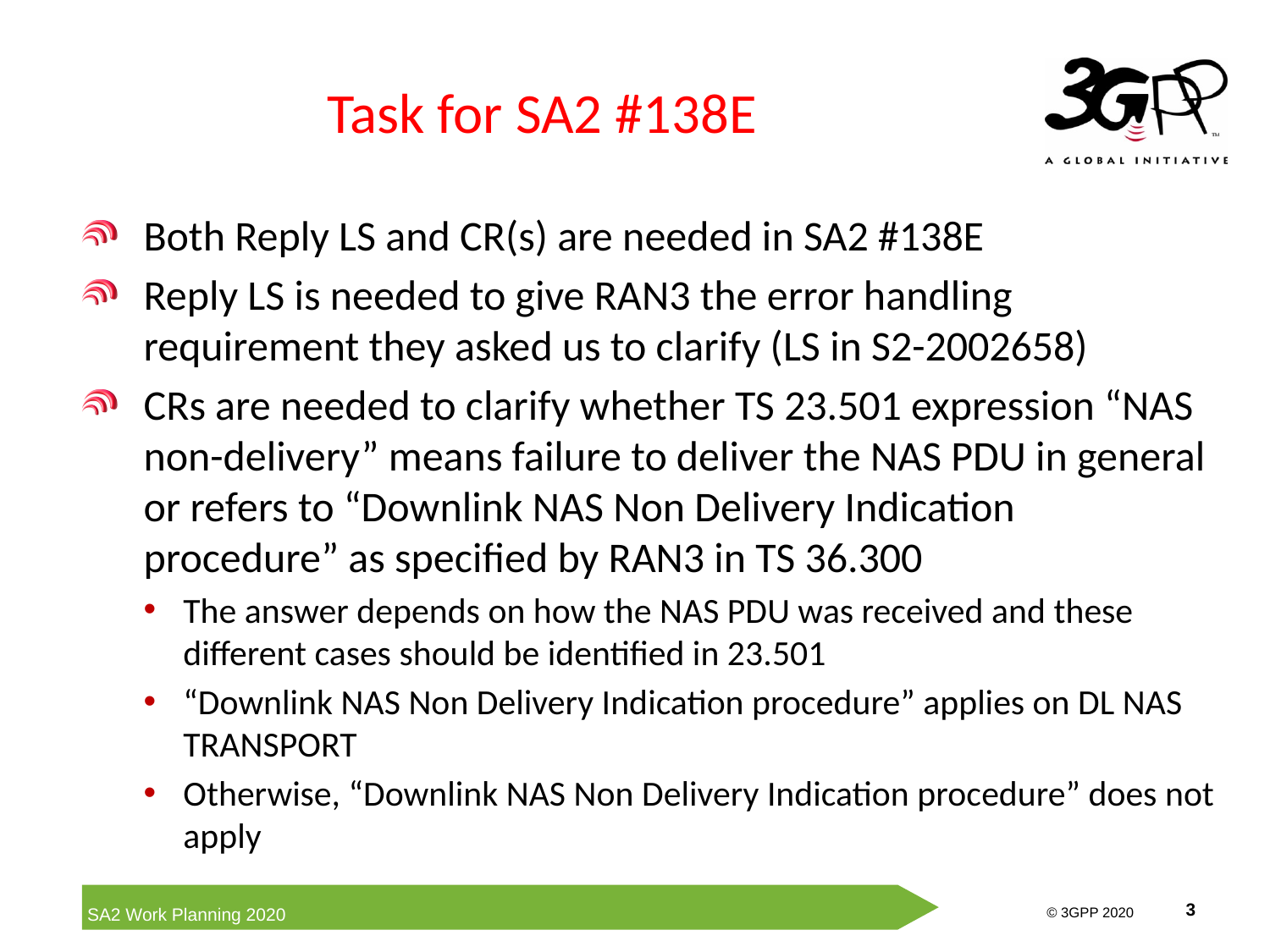

# Task for SA2 #138E
Both Reply LS and CR(s) are needed in SA2 #138E
Reply LS is needed to give RAN3 the error handling requirement they asked us to clarify (LS in S2-2002658)
CRs are needed to clarify whether TS 23.501 expression “NAS non-delivery” means failure to deliver the NAS PDU in general or refers to “Downlink NAS Non Delivery Indication procedure” as specified by RAN3 in TS 36.300
The answer depends on how the NAS PDU was received and these different cases should be identified in 23.501
“Downlink NAS Non Delivery Indication procedure” applies on DL NAS TRANSPORT
Otherwise, “Downlink NAS Non Delivery Indication procedure” does not apply